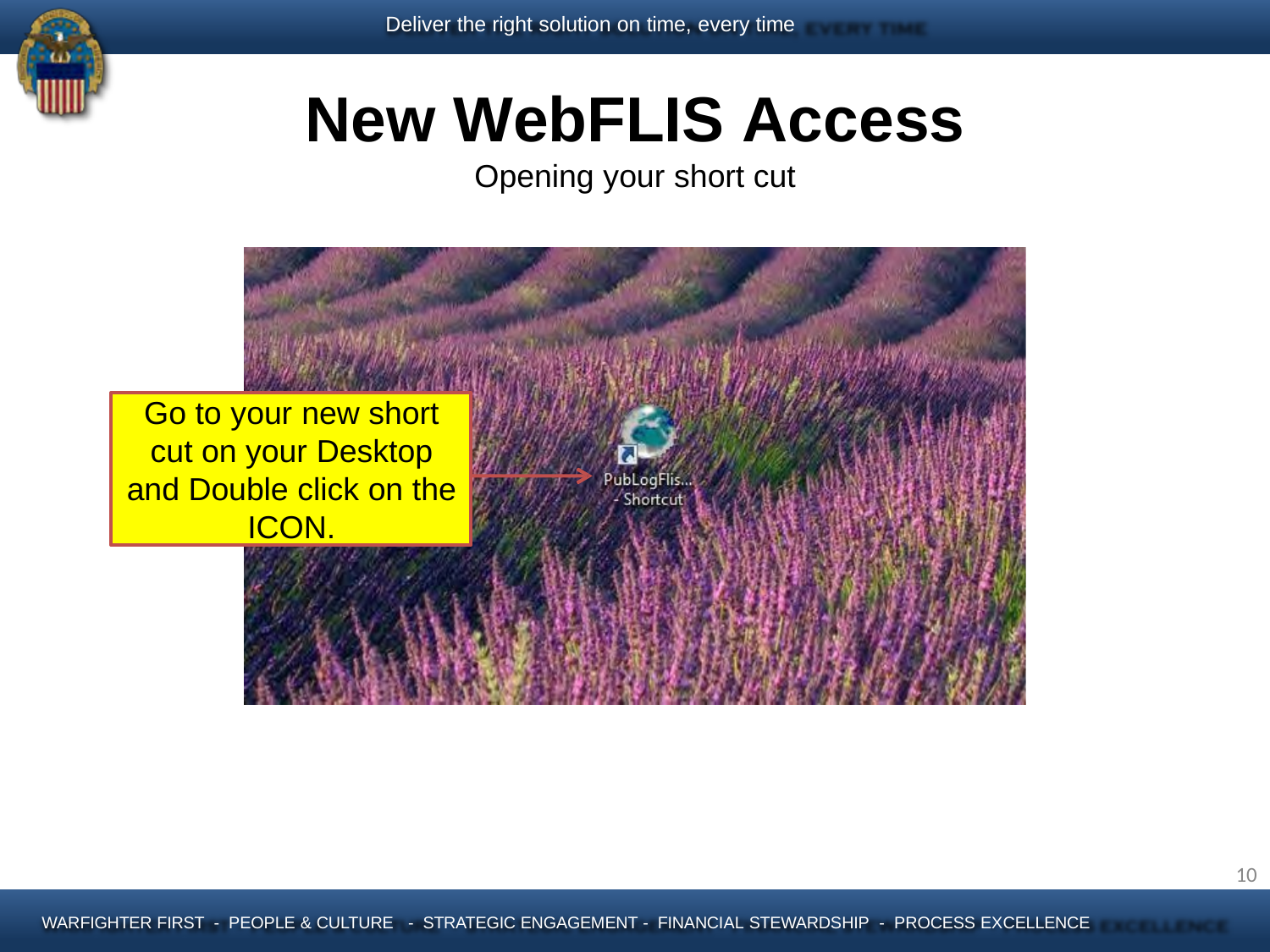

Deliver the right solution on time, every time
# New WebFLIS Access
Opening your short cut

Go to your new short cut on your Desktop and Double click on the ICON.

10

WARFIGHTER FIRST  -  PEOPLE & CULTURE   -  STRATEGIC ENGAGEMENT -  FINANCIAL STEWARDSHIP  -  PROCESS EXCELLENCE